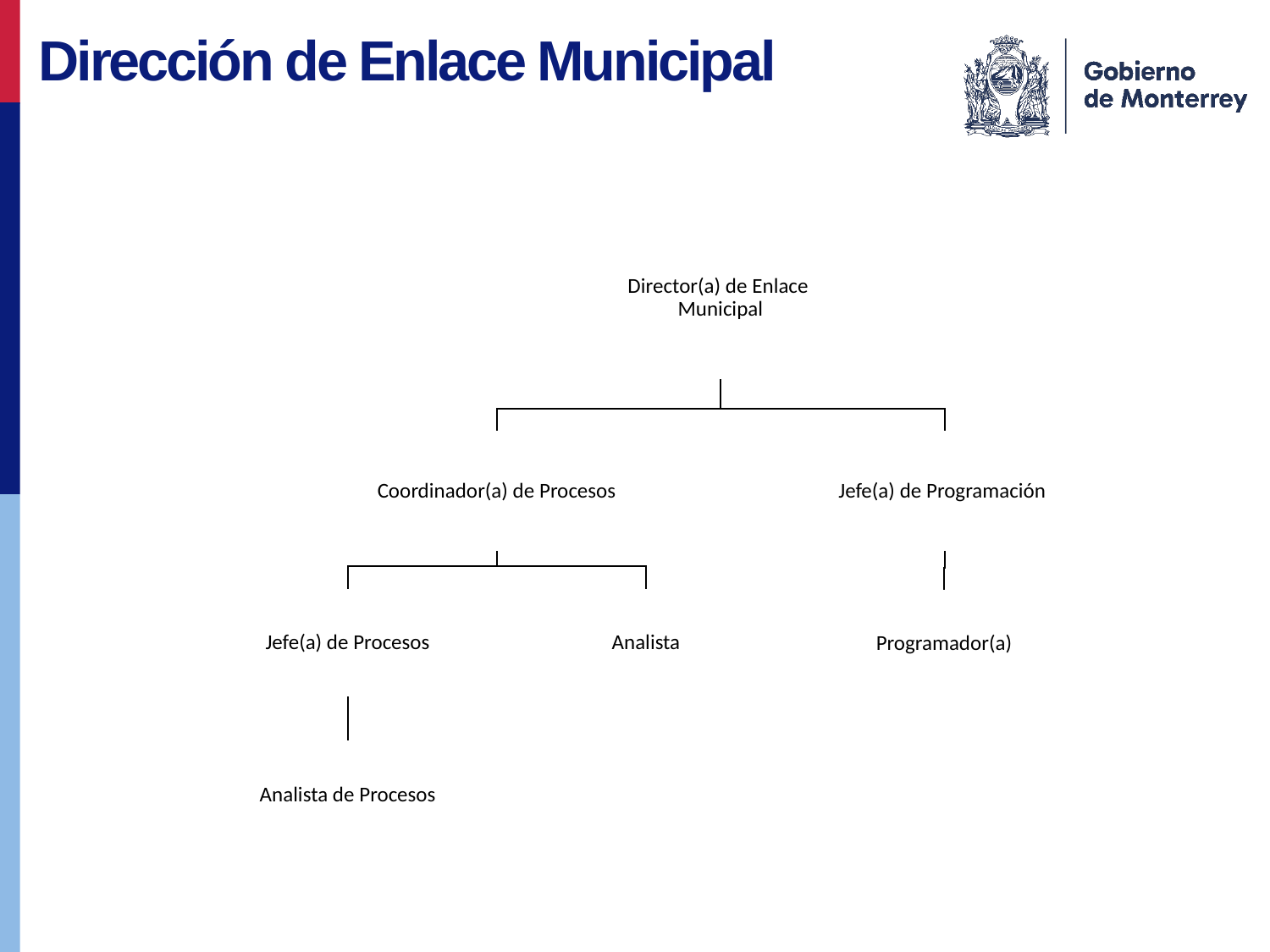

Dirección de Enlace Municipal
Director(a) de Enlace
Municipal
Coordinador(a) de Procesos
Jefe(a) de Procesos
Analista de Procesos
Analista
Jefe(a) de Programación
Programador(a)